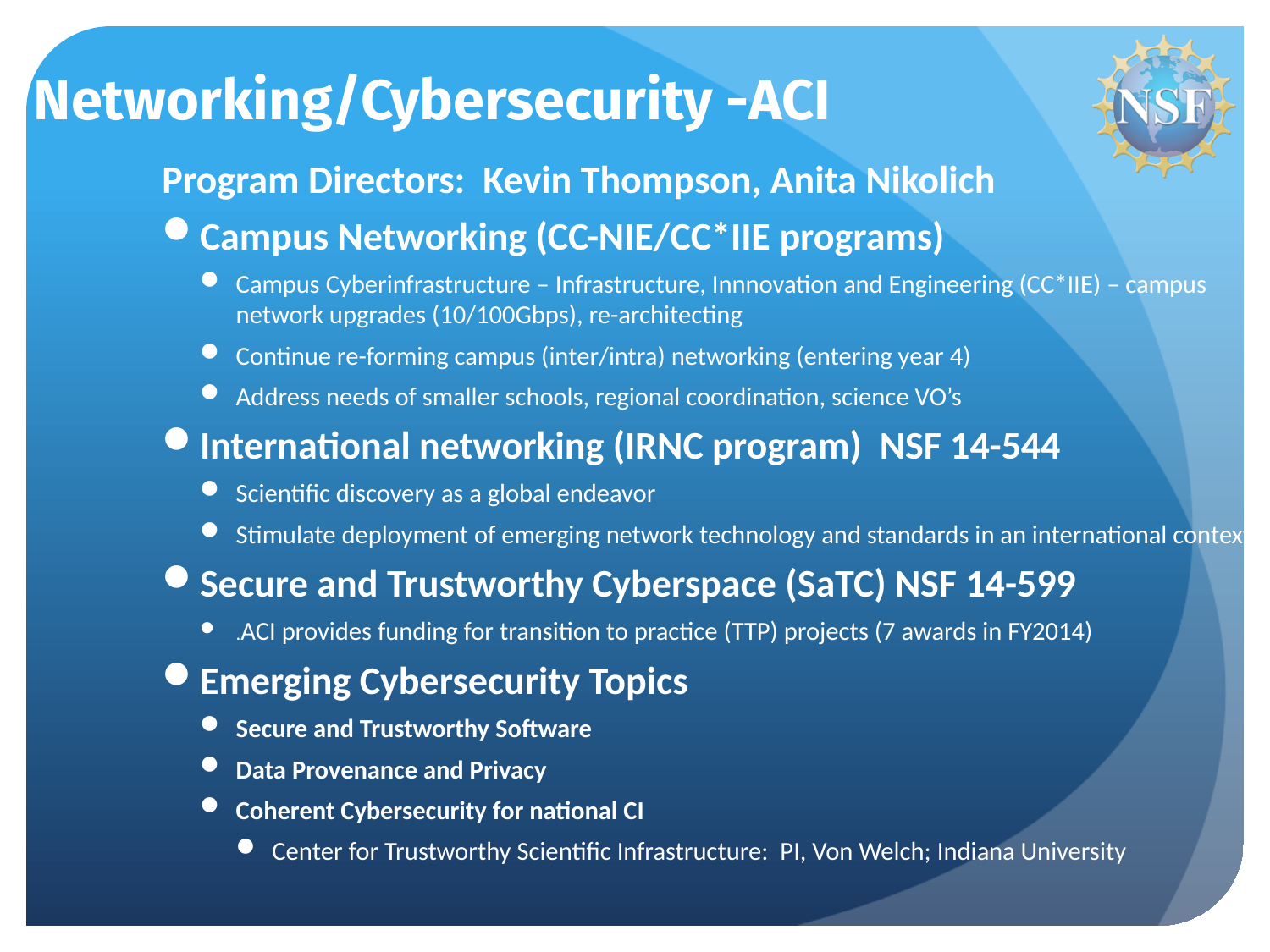

# Networking/Cybersecurity -ACI
Program Directors:  Kevin Thompson, Anita Nikolich
Campus Networking (CC-NIE/CC*IIE programs)
Campus Cyberinfrastructure – Infrastructure, Innnovation and Engineering (CC*IIE) – campus network upgrades (10/100Gbps), re-architecting
Continue re-forming campus (inter/intra) networking (entering year 4)
Address needs of smaller schools, regional coordination, science VO’s
International networking (IRNC program)  NSF 14-544
Scientific discovery as a global endeavor
Stimulate deployment of emerging network technology and standards in an international context
Secure and Trustworthy Cyberspace (SaTC) NSF 14-599
.ACI provides funding for transition to practice (TTP) projects (7 awards in FY2014)
Emerging Cybersecurity Topics
Secure and Trustworthy Software
Data Provenance and Privacy
Coherent Cybersecurity for national CI
Center for Trustworthy Scientific Infrastructure:  PI, Von Welch; Indiana University